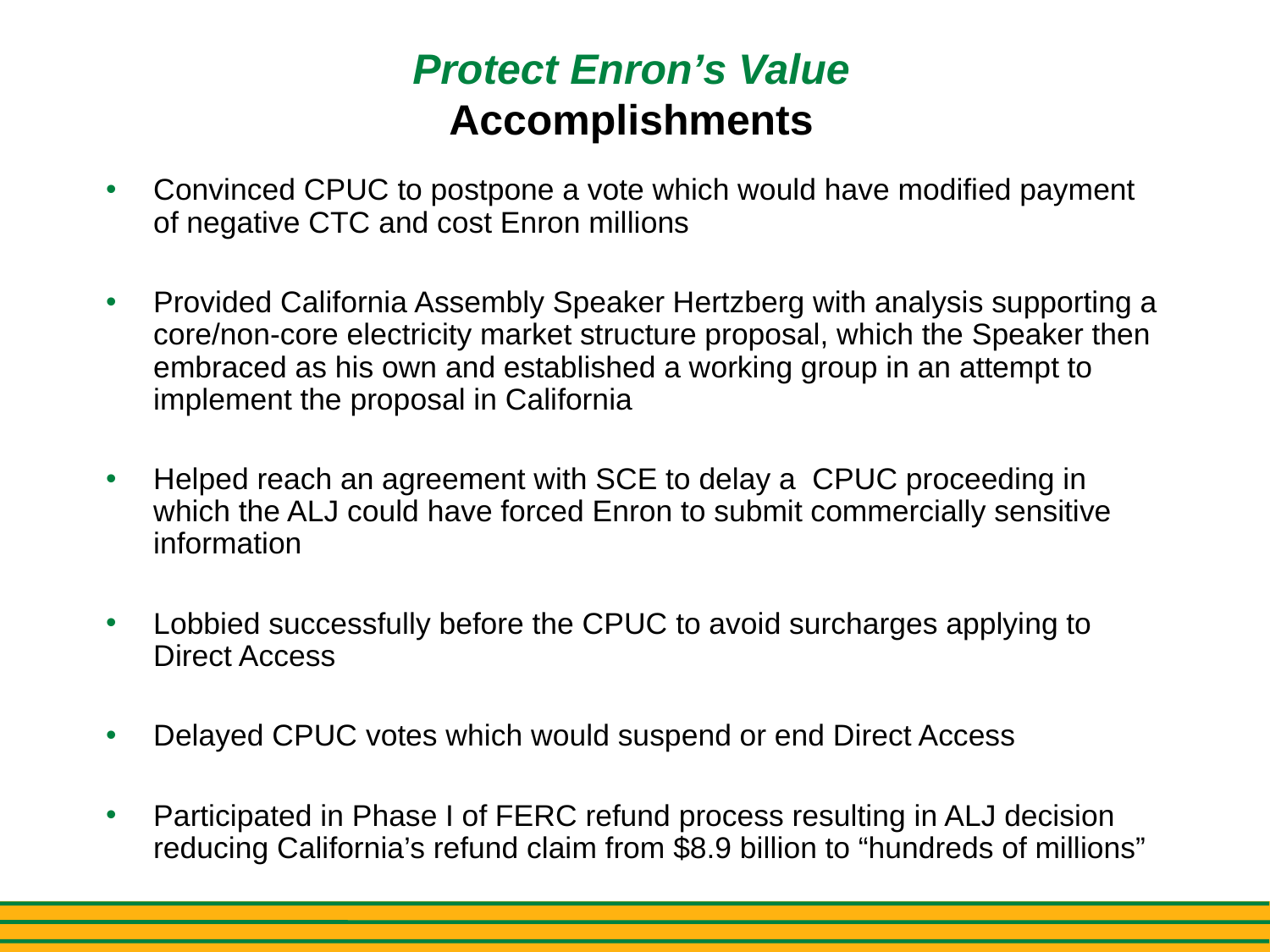

# Protect Enron’s Value Accomplishments
Convinced CPUC to postpone a vote which would have modified payment of negative CTC and cost Enron millions

Provided California Assembly Speaker Hertzberg with analysis supporting a core/non-core electricity market structure proposal, which the Speaker then embraced as his own and established a working group in an attempt to implement the proposal in California

Helped reach an agreement with SCE to delay a  CPUC proceeding in which the ALJ could have forced Enron to submit commercially sensitive information

Lobbied successfully before the CPUC to avoid surcharges applying to Direct Access

Delayed CPUC votes which would suspend or end Direct Access

Participated in Phase I of FERC refund process resulting in ALJ decision reducing California’s refund claim from $8.9 billion to “hundreds of millions”